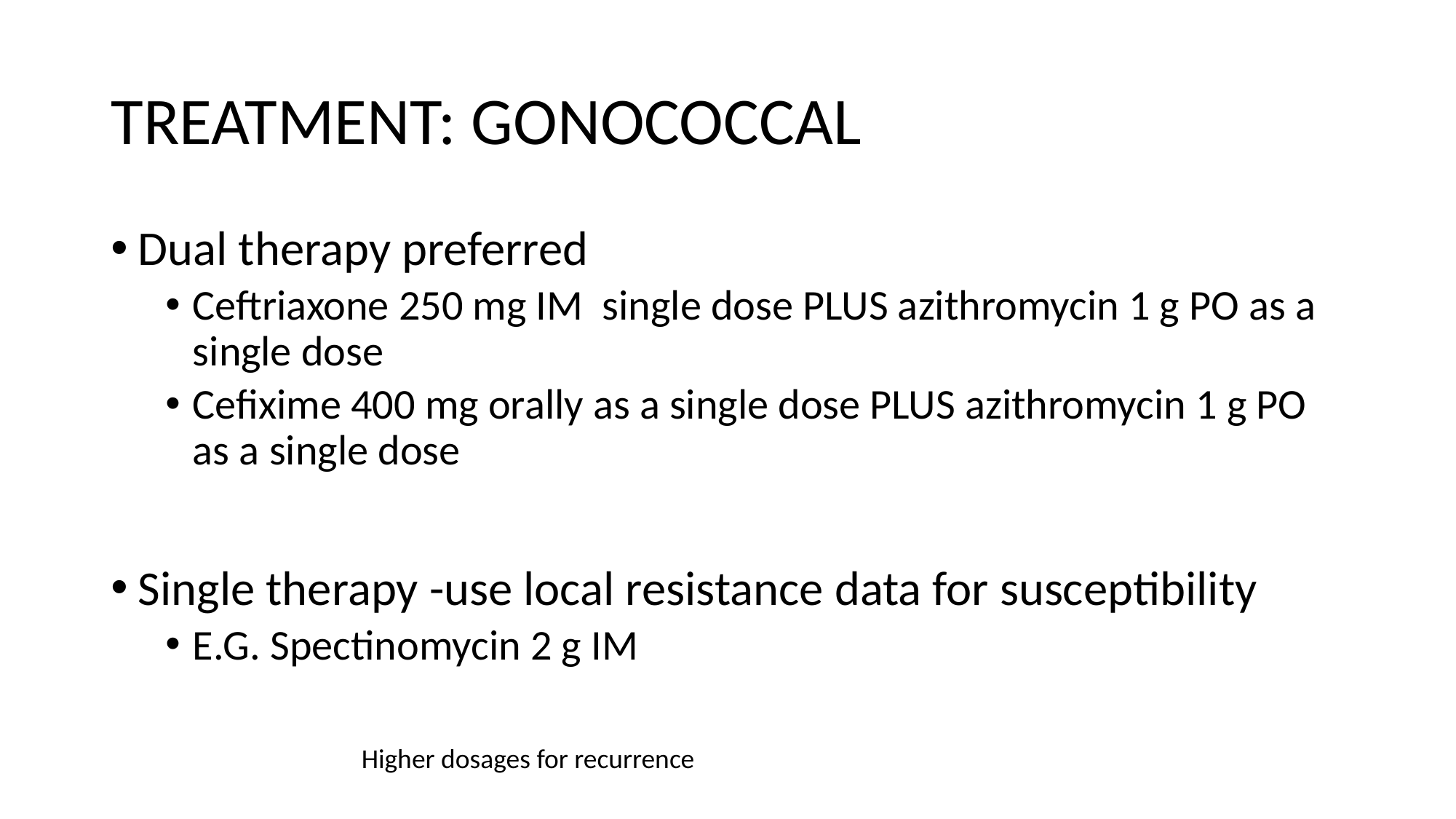

# TREATMENT: GONOCOCCAL
Dual therapy preferred
Ceftriaxone 250 mg IM  single dose PLUS azithromycin 1 g PO as a single dose
Cefixime 400 mg orally as a single dose PLUS azithromycin 1 g PO as a single dose

Single therapy -use local resistance data for susceptibility
E.G. Spectinomycin 2 g IM
Higher dosages for recurrence